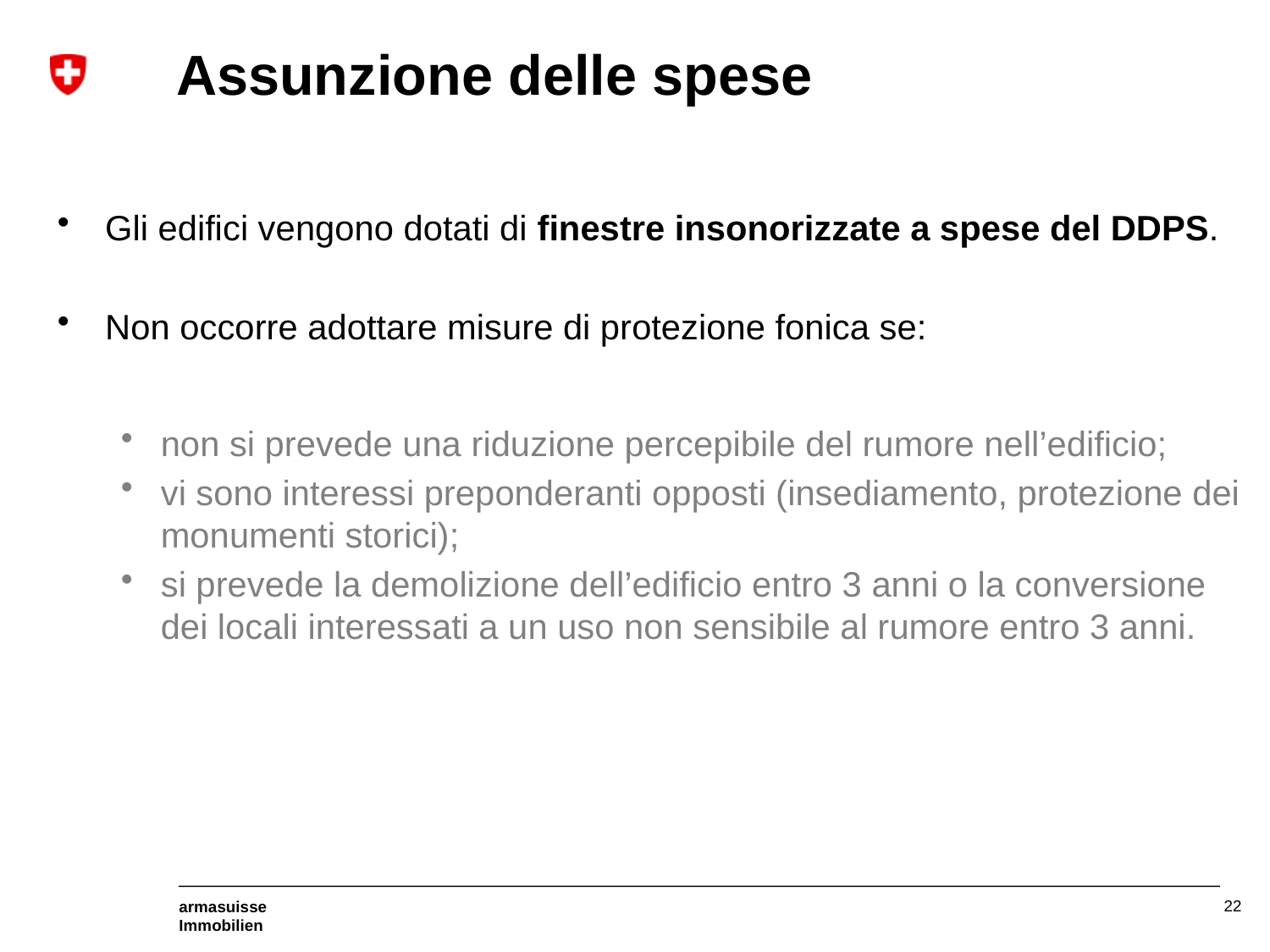

# Assunzione delle spese

Gli edifici vengono dotati di finestre insonorizzate a spese del DDPS.

Non occorre adottare misure di protezione fonica se:

non si prevede una riduzione percepibile del rumore nell’edificio;
vi sono interessi preponderanti opposti (insediamento, protezione dei monumenti storici);
si prevede la demolizione dell’edificio entro 3 anni o la conversione dei locali interessati a un uso non sensibile al rumore entro 3 anni.